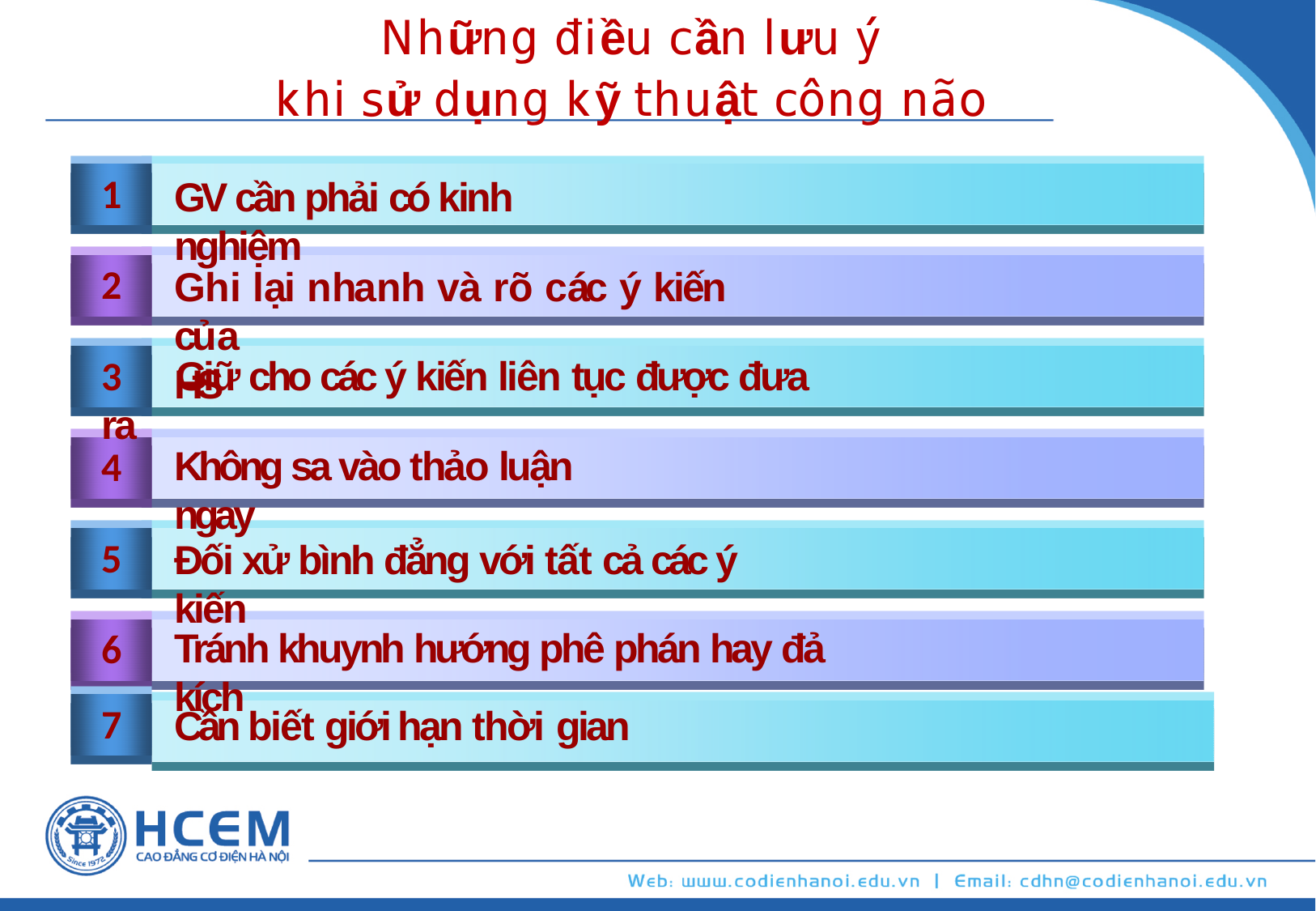

# Những điều cần lưu ý
khi sử dụng kỹ thuật công não

1
GV cần phải có kinh nghiệm

2
Ghi lại nhanh và rõ các ý kiến của	HS

3	Giữ cho các ý kiến liên tục được đưa ra

Không sa vào thảo luận ngay
4

5
Đối xử bình đẳng với tất cả các ý kiến

Tránh khuynh hướng phê phán hay đả kích
6

7
Cần biết giới hạn thời gian